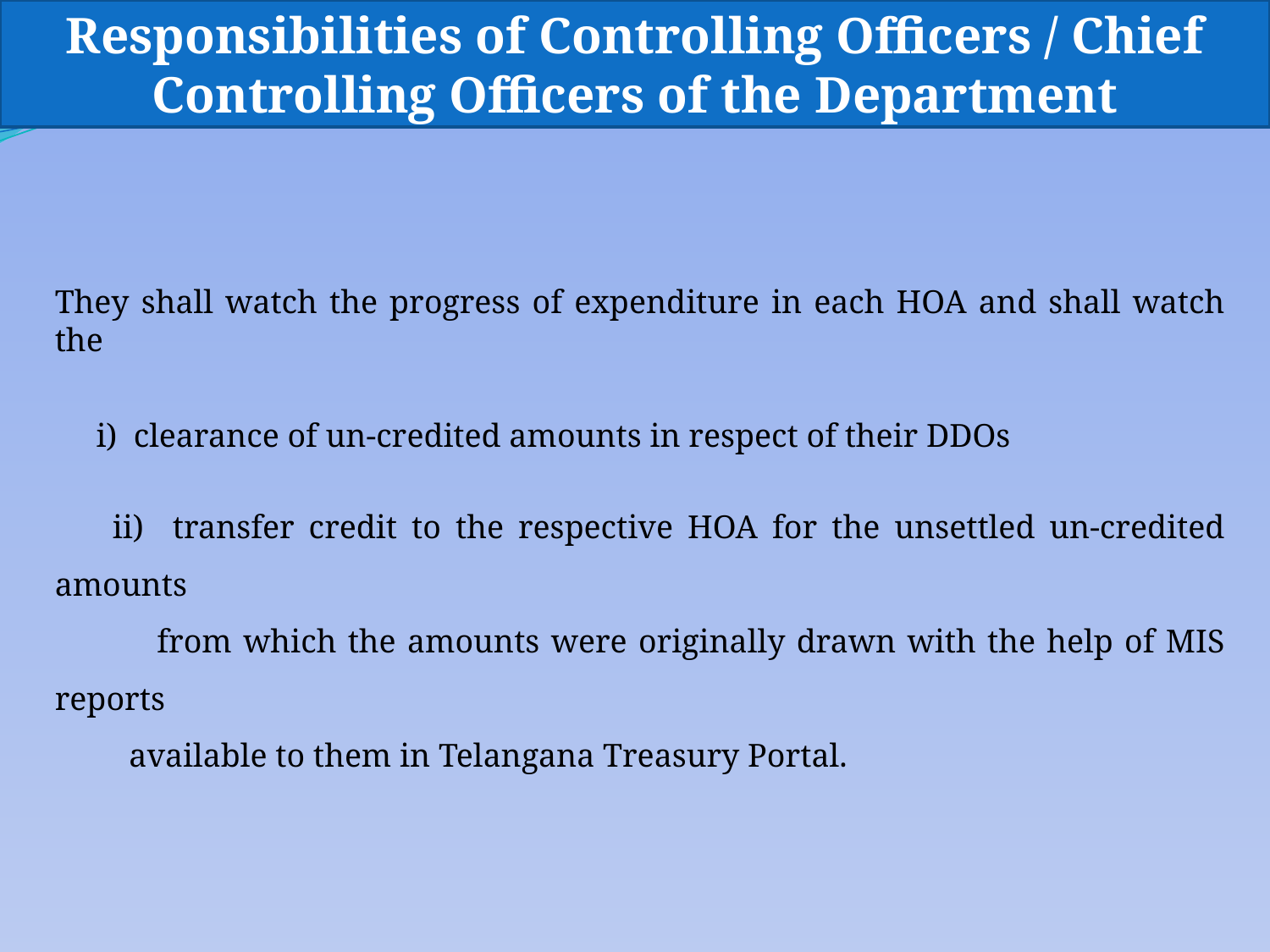

Responsibilities of Controlling Officers / Chief Controlling Officers of the Department
They shall watch the progress of expenditure in each HOA and shall watch the

     i)  clearance of un-credited amounts in respect of their DDOs

    ii)  transfer credit to the respective HOA for the unsettled un-credited amounts
         from which the amounts were originally drawn with the help of MIS reports
         available to them in Telangana Treasury Portal.